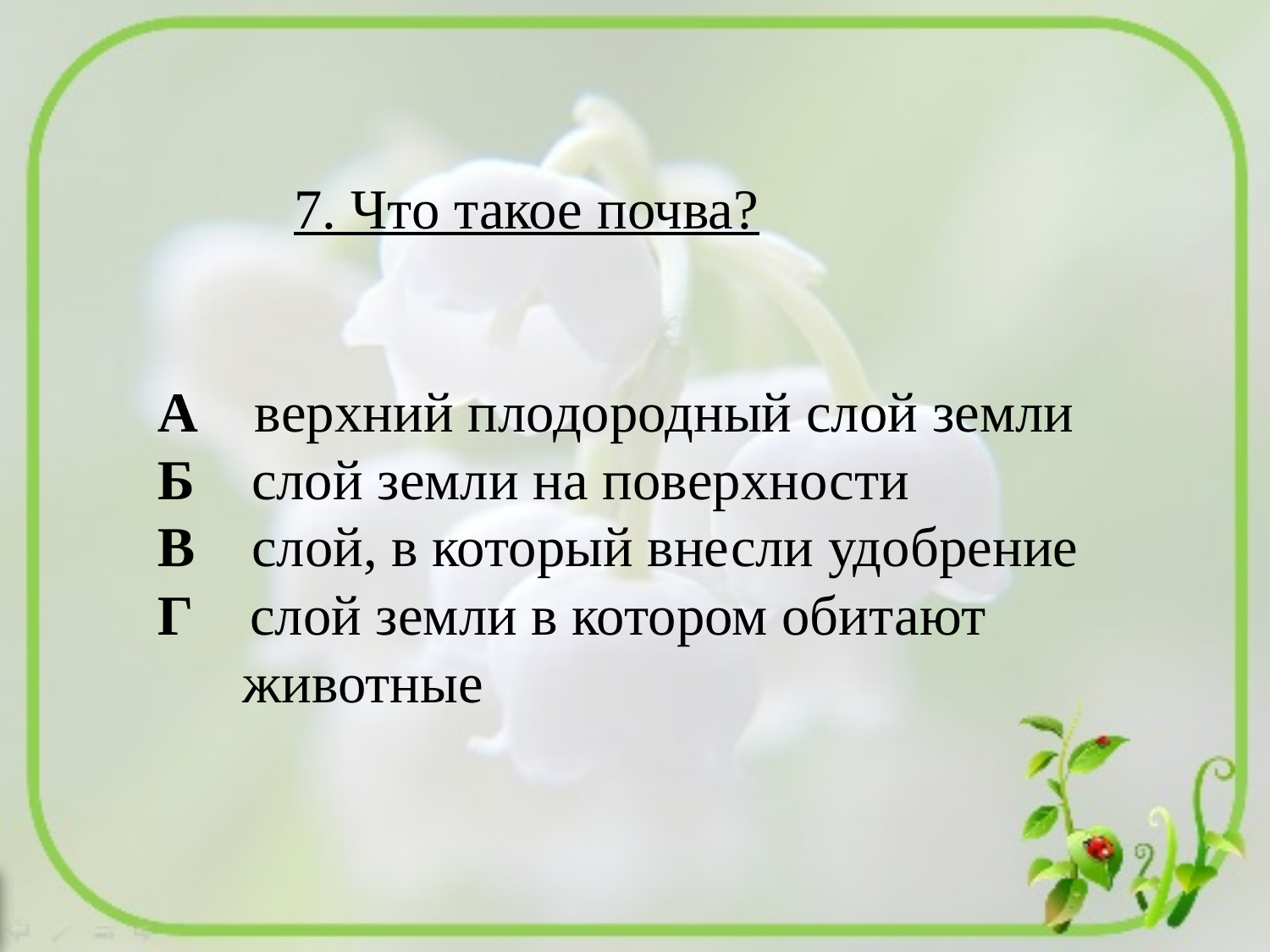

7. Что такое почва?

А    верхний плодородный слой земли
Б    слой земли на поверхности
В    слой, в который внесли удобрение
Г    слой земли в котором обитают
      животные